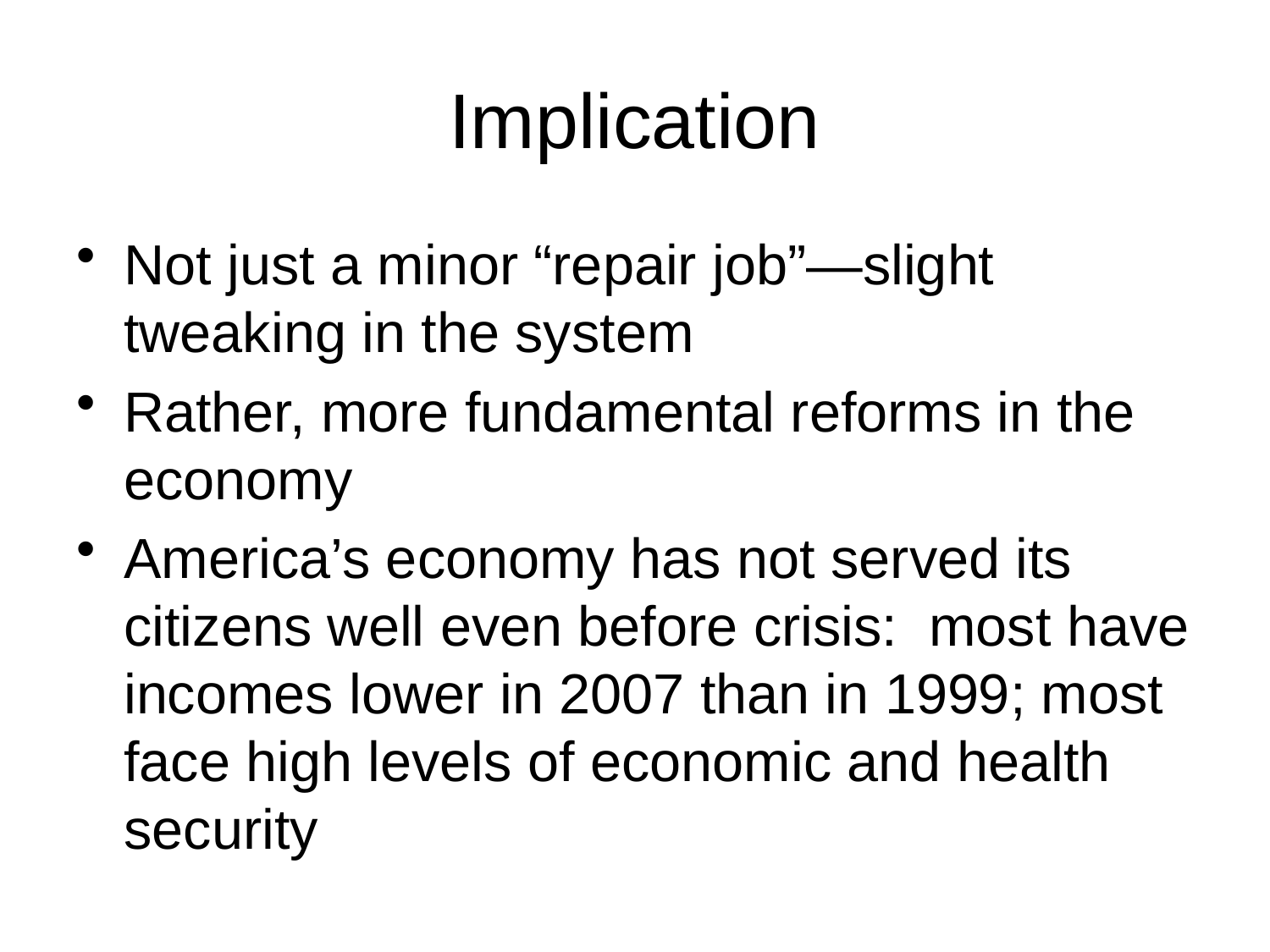

# Implication
Not just a minor “repair job”—slight tweaking in the system
Rather, more fundamental reforms in the economy
America’s economy has not served its citizens well even before crisis:  most have incomes lower in 2007 than in 1999; most face high levels of economic and health security